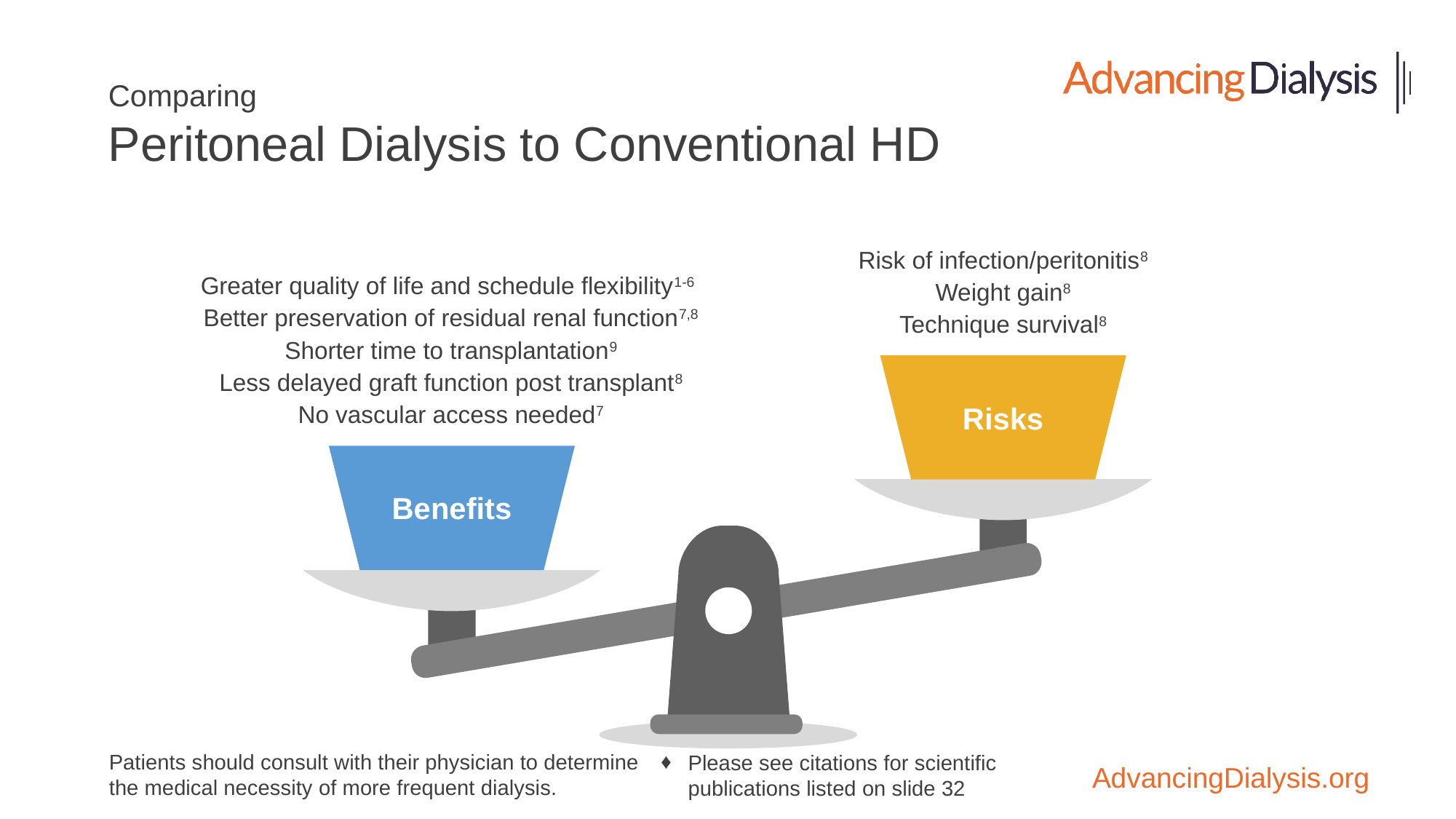

# Comparing Peritoneal Dialysis to Conventional HD
Risk of infection/peritonitis8
Weight gain8
Technique survival8

Greater quality of life and schedule flexibility1-6
Better preservation of residual renal function7,8
Shorter time to transplantation9
Less delayed graft function post transplant8
No vascular access needed7

Risks
Benefits
Patients should consult with their physician to determine the medical necessity of more frequent dialysis.
Please see citations for scientific publications listed on slide 32